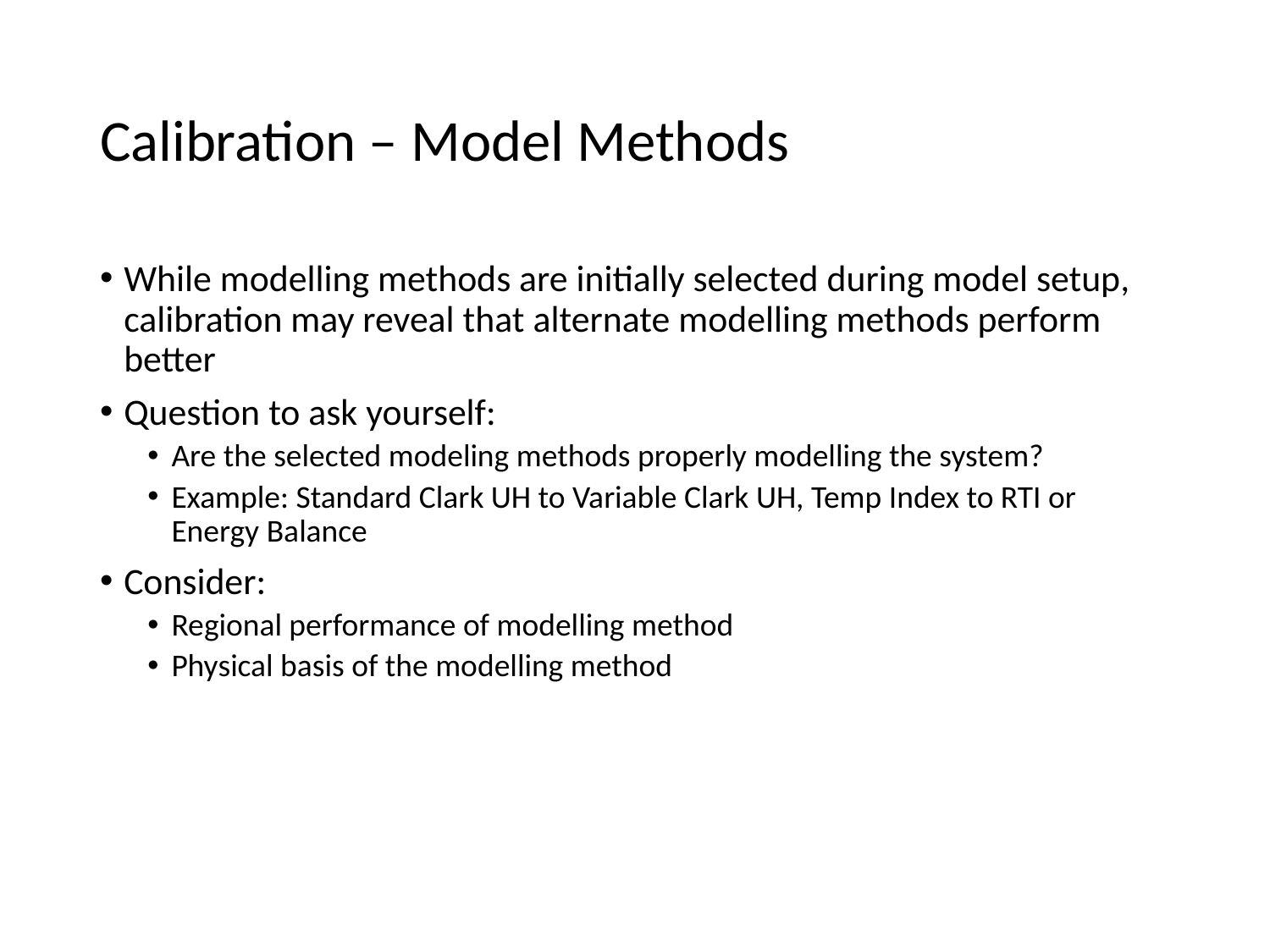

# Calibration – Model Methods
While modelling methods are initially selected during model setup, calibration may reveal that alternate modelling methods perform better
Question to ask yourself:
Are the selected modeling methods properly modelling the system?
Example: Standard Clark UH to Variable Clark UH, Temp Index to RTI or Energy Balance
Consider:
Regional performance of modelling method
Physical basis of the modelling method